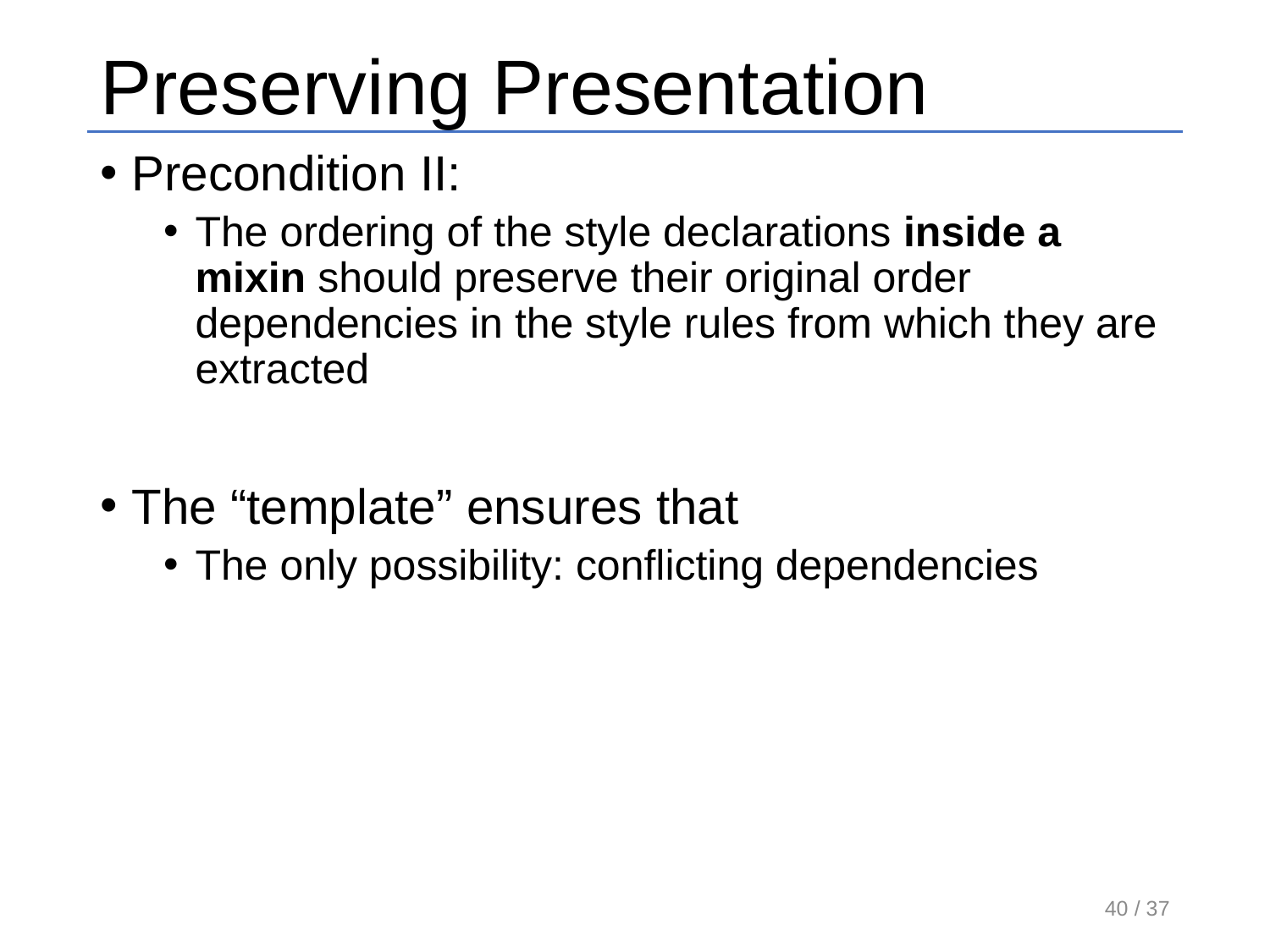

# Preserving Presentation
Precondition II:
The ordering of the style declarations inside a mixin should preserve their original order dependencies in the style rules from which they are extracted

The “template” ensures that
The only possibility: conflicting dependencies
40 / 37